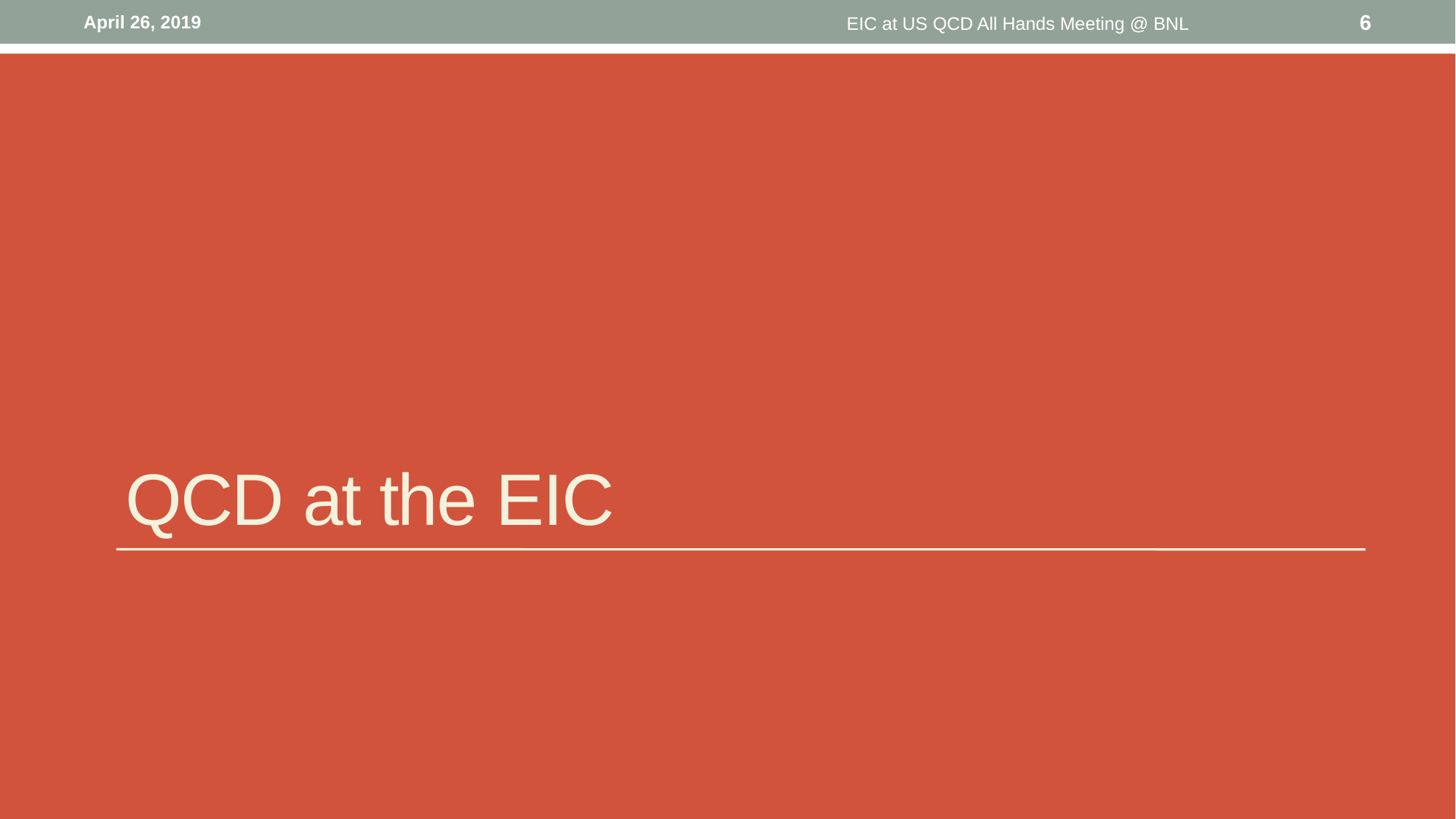

April 26, 2019
EIC at US QCD All Hands Meeting @ BNL
6
# QCD at the EIC